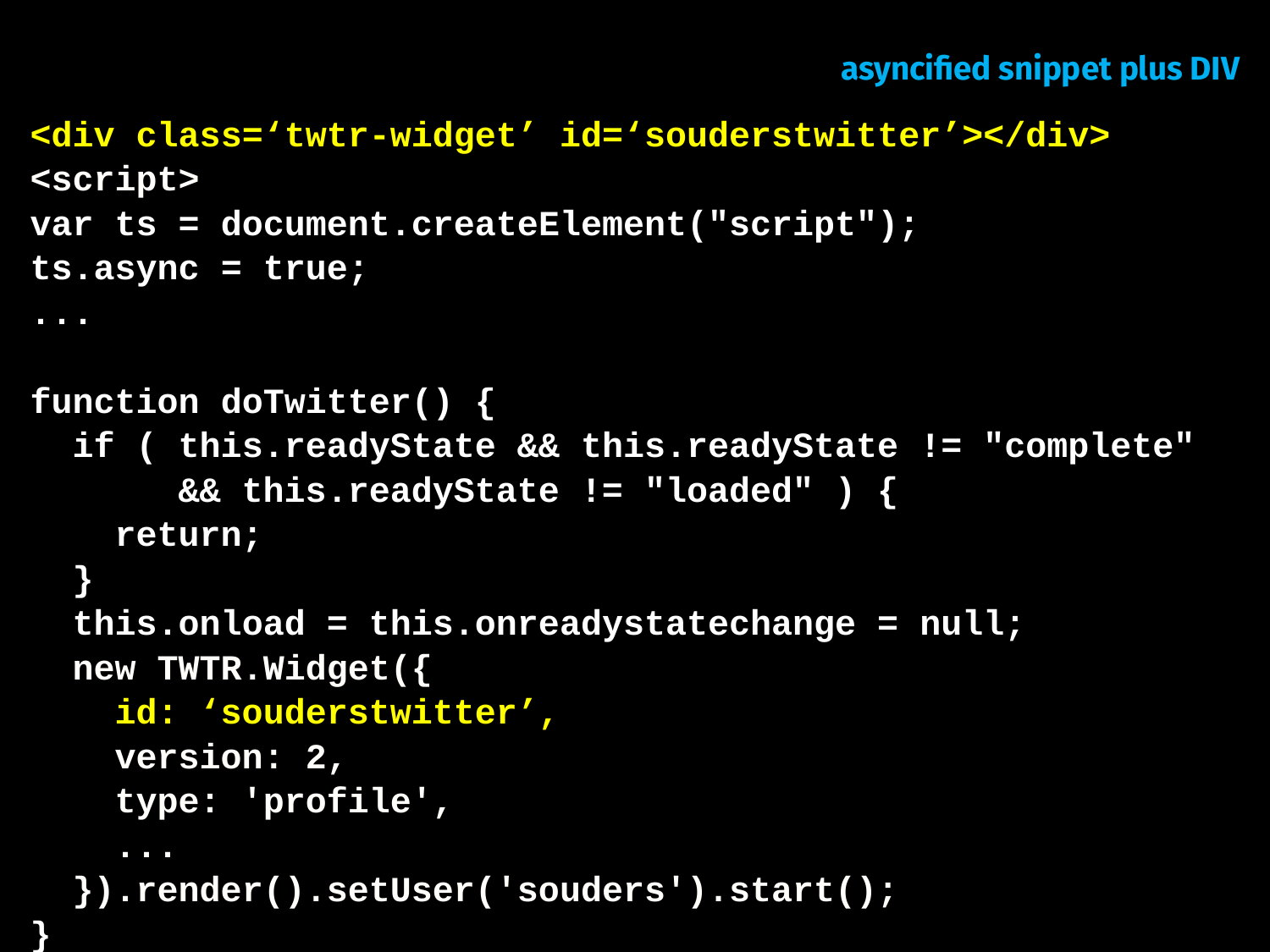

asyncified snippet plus DIV

<div class=‘twtr-widget’ id=‘souderstwitter’></div>
<script>
var ts = document.createElement("script");
ts.async = true;
...

function doTwitter() {
  if ( this.readyState && this.readyState != "complete"
       && this.readyState != "loaded" ) {
    return;
  }
  this.onload = this.onreadystatechange = null;
  new TWTR.Widget({
    id: ‘souderstwitter’,
    version: 2,
    type: 'profile',
    ...
  }).render().setUser('souders').start();
}